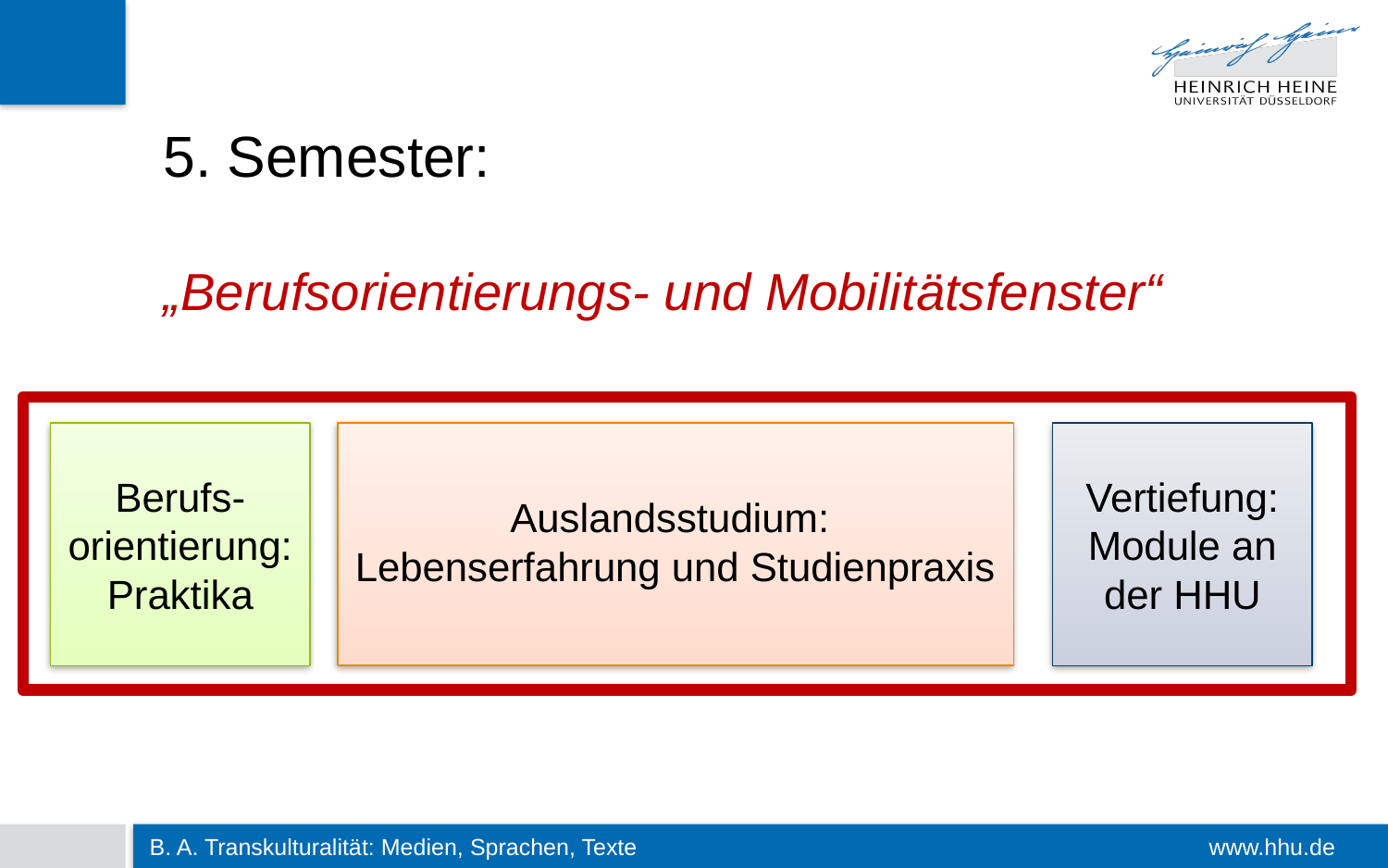

5. Semester:

„Berufsorientierungs- und Mobilitätsfenster“

Berufs-
orientierung:
Praktika

Auslandsstudium:
Lebenserfahrung und Studienpraxis

Vertiefung:
Module an der HHU

B. A. Transkulturalität: Medien, Sprachen, Texte